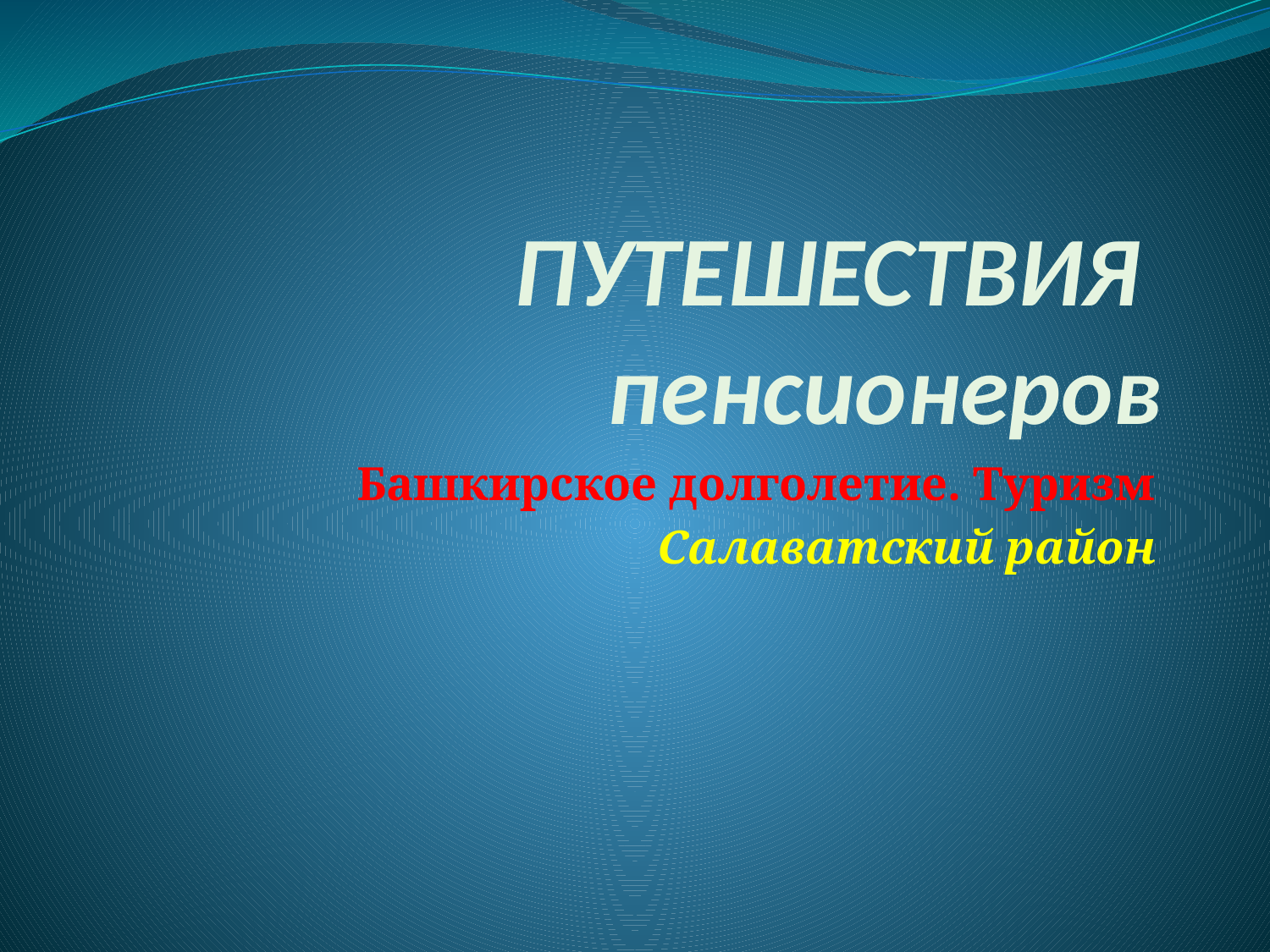

# ПУТЕШЕСТВИЯ пенсионеров
Башкирское долголетие. Туризм
Салаватский район